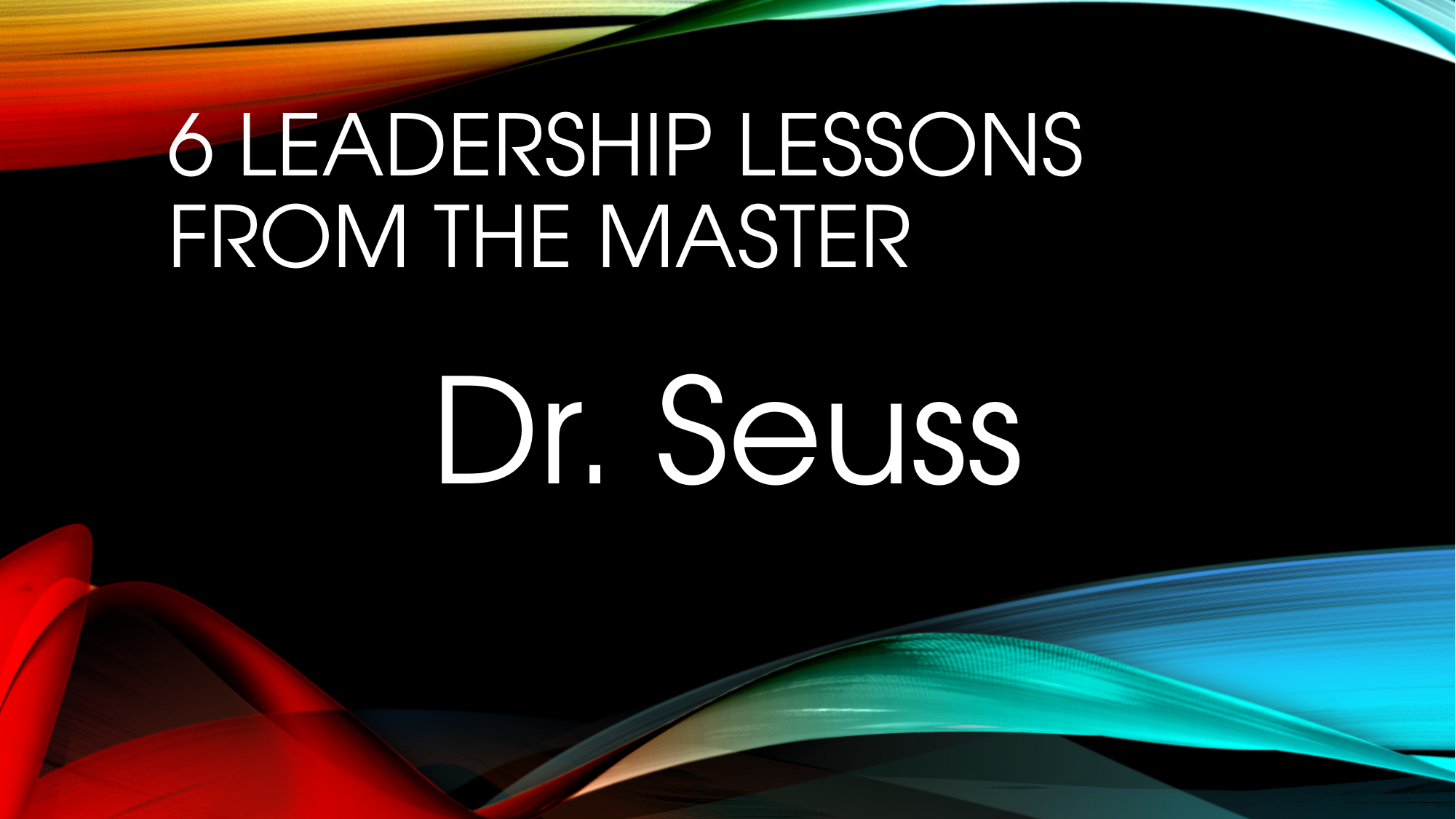

# 6 Leadership Lessons from the Master
Dr. Seuss